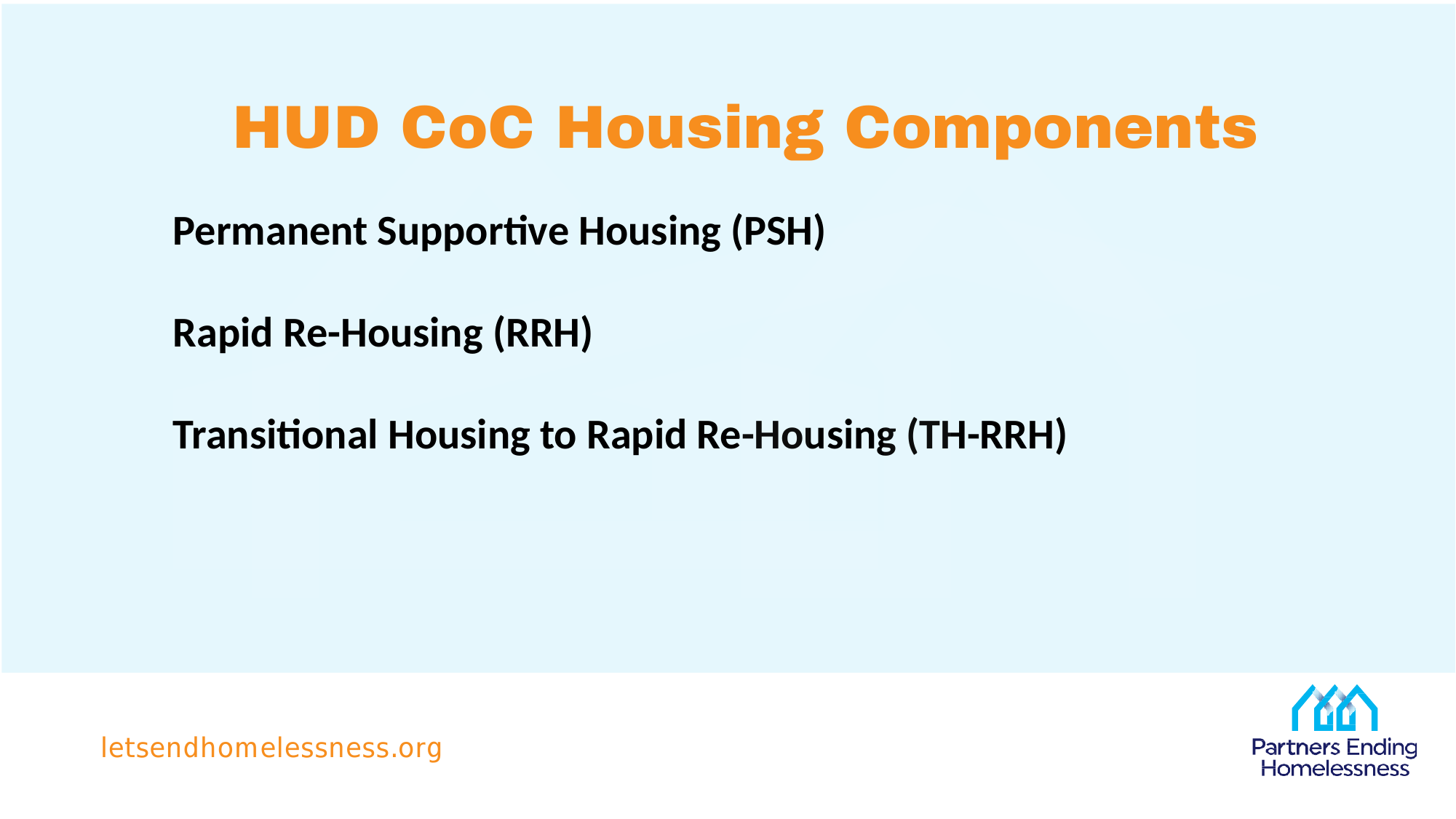

# HUD CoC Housing Components

Permanent Supportive Housing (PSH)

Rapid Re-Housing (RRH)

Transitional Housing to Rapid Re-Housing (TH-RRH)

letsendhomelessness.org